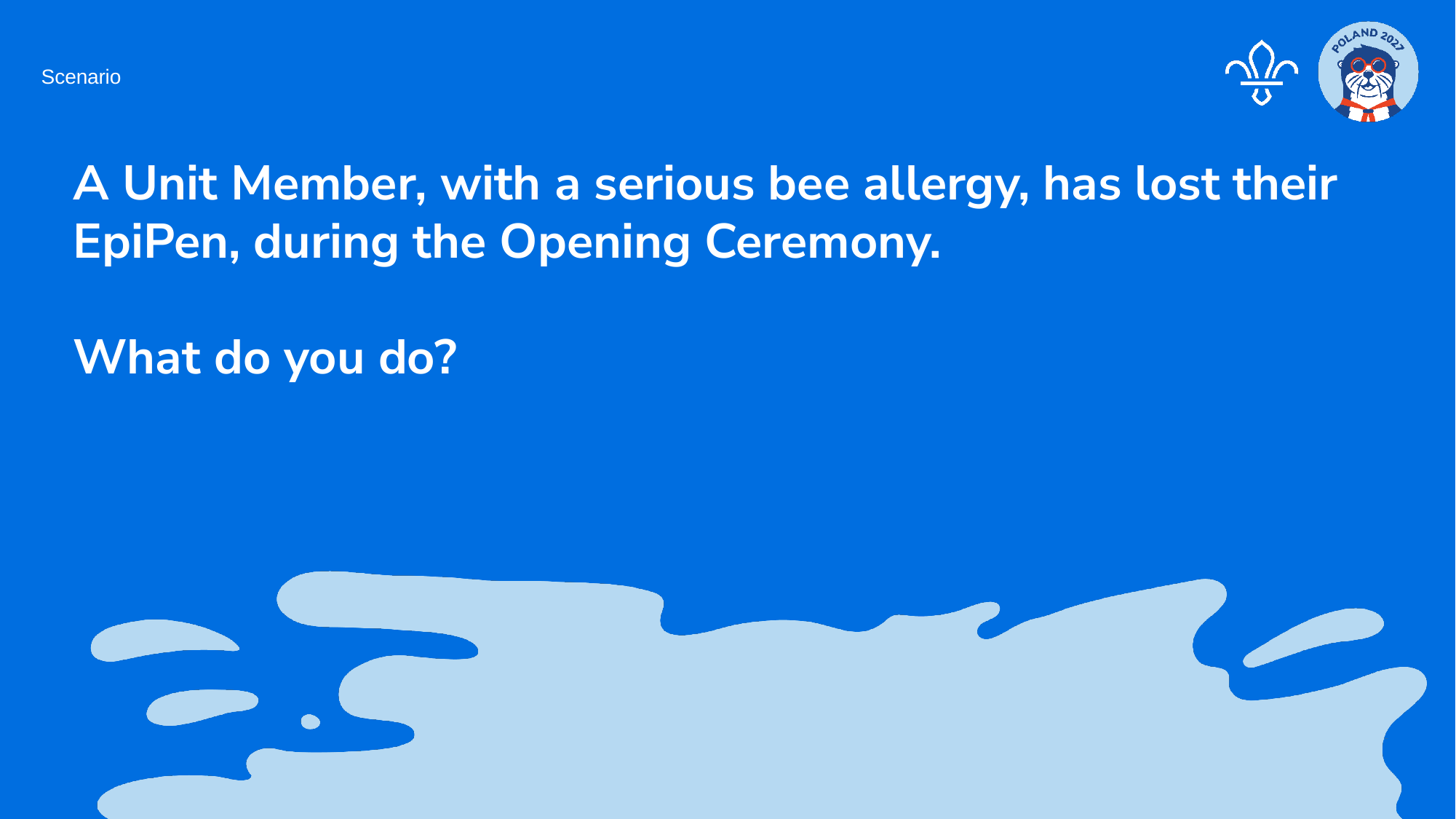

Scenario
A Unit Member, with a serious bee allergy, has lost their EpiPen, during the Opening Ceremony.

What do you do?